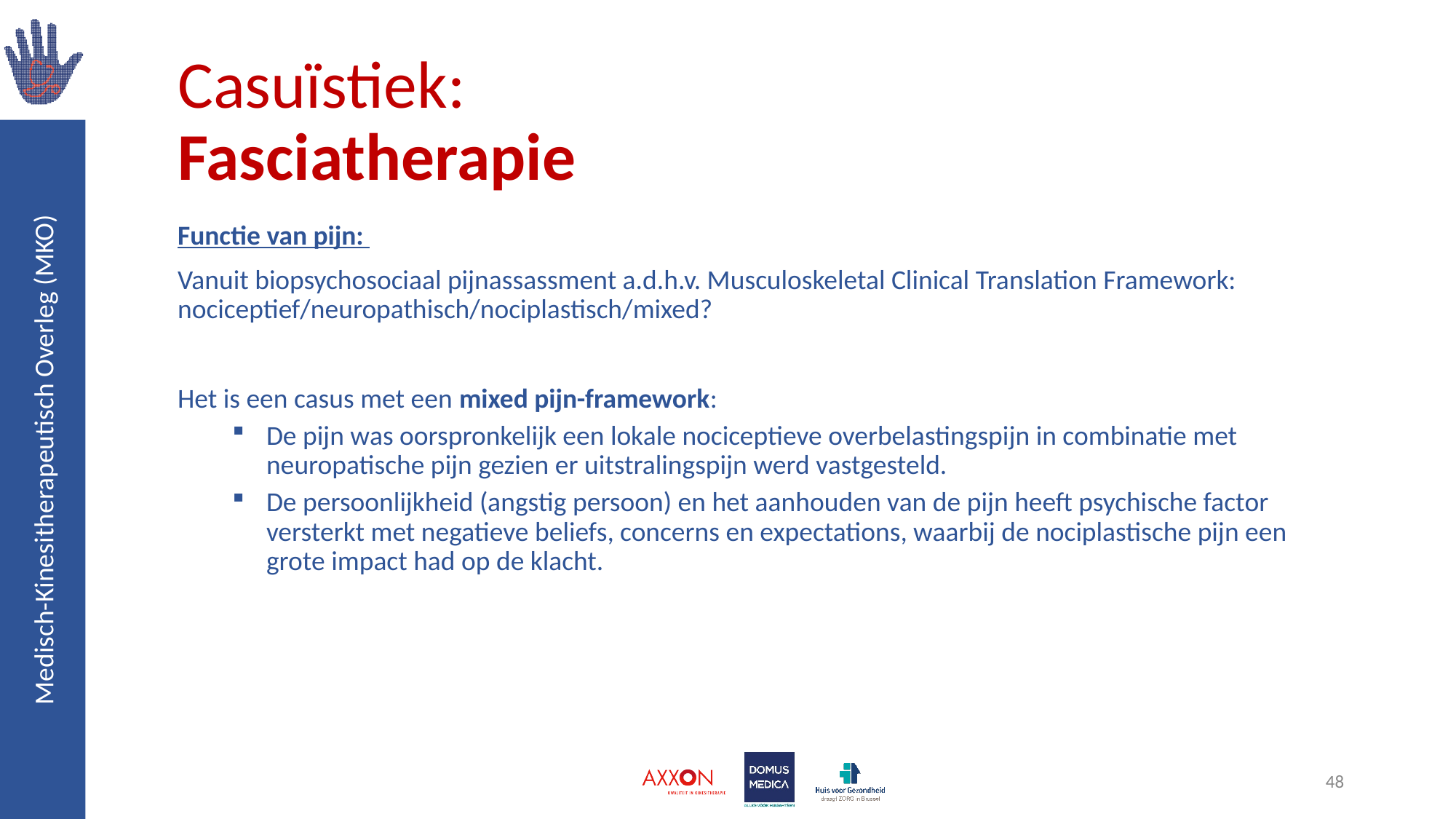

# Casuïstiek: Fasciatherapie
Functie van pijn:
Vanuit biopsychosociaal pijnassassment a.d.h.v. Musculoskeletal Clinical Translation Framework: nociceptief/neuropathisch/nociplastisch/mixed?

Het is een casus met een mixed pijn-framework:
De pijn was oorspronkelijk een lokale nociceptieve overbelastingspijn in combinatie met neuropatische pijn gezien er uitstralingspijn werd vastgesteld.
De persoonlijkheid (angstig persoon) en het aanhouden van de pijn heeft psychische factor versterkt met negatieve beliefs, concerns en expectations, waarbij de nociplastische pijn een grote impact had op de klacht.

48